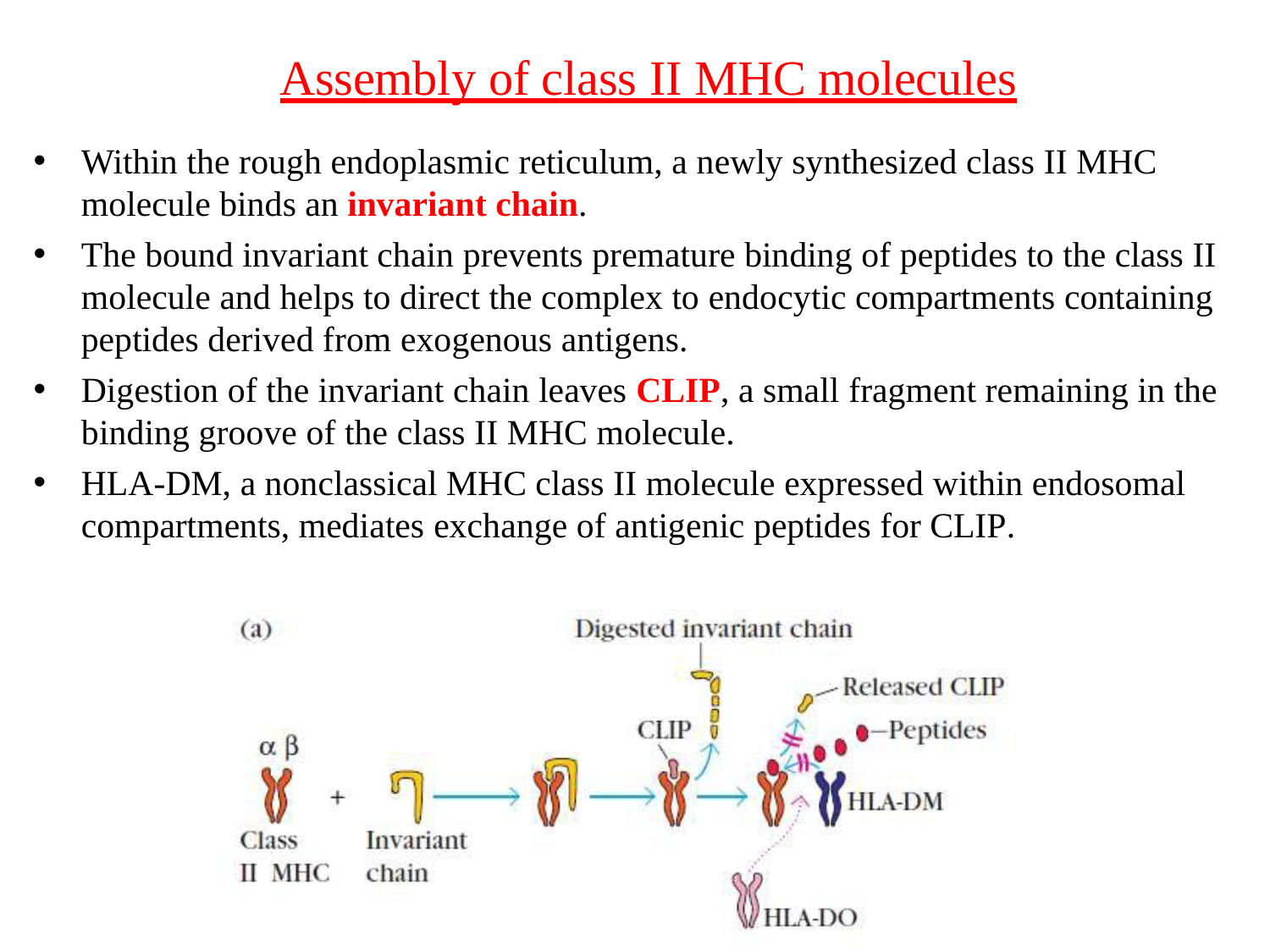

Assembly of class II MHC molecules
Within the rough endoplasmic reticulum, a newly synthesized class II MHC molecule binds an invariant chain.
The bound invariant chain prevents premature binding of peptides to the class II molecule and helps to direct the complex to endocytic compartments containing peptides derived from exogenous antigens.
Digestion of the invariant chain leaves CLIP, a small fragment remaining in the binding groove of the class II MHC molecule.
HLA-DM, a nonclassical MHC class II molecule expressed within endosomal compartments, mediates exchange of antigenic peptides for CLIP.